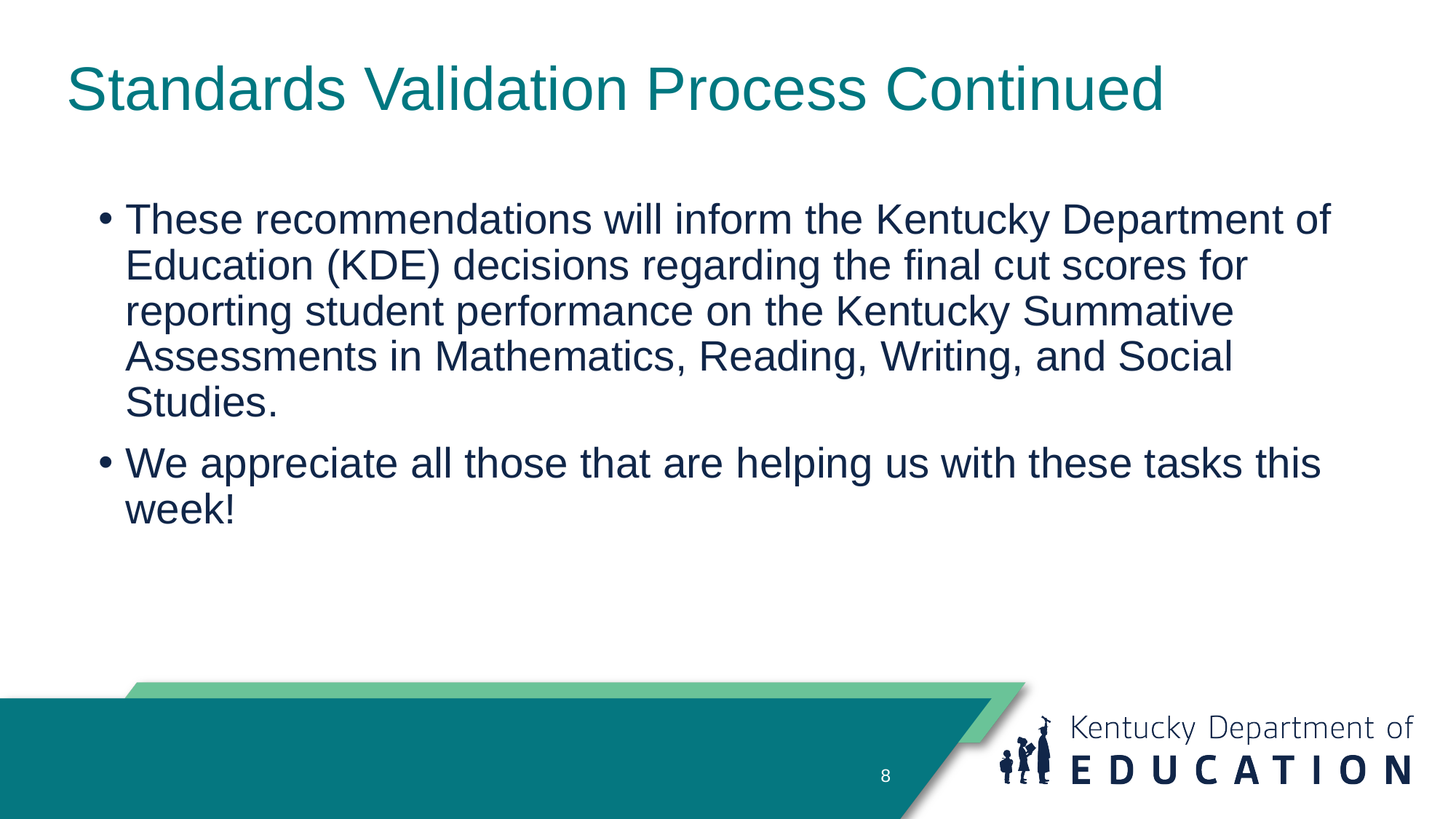

# Standards Validation Process Continued
These recommendations will inform the Kentucky Department of Education (KDE) decisions regarding the final cut scores for reporting student performance on the Kentucky Summative Assessments in Mathematics, Reading, Writing, and Social Studies.
We appreciate all those that are helping us with these tasks this week!

8